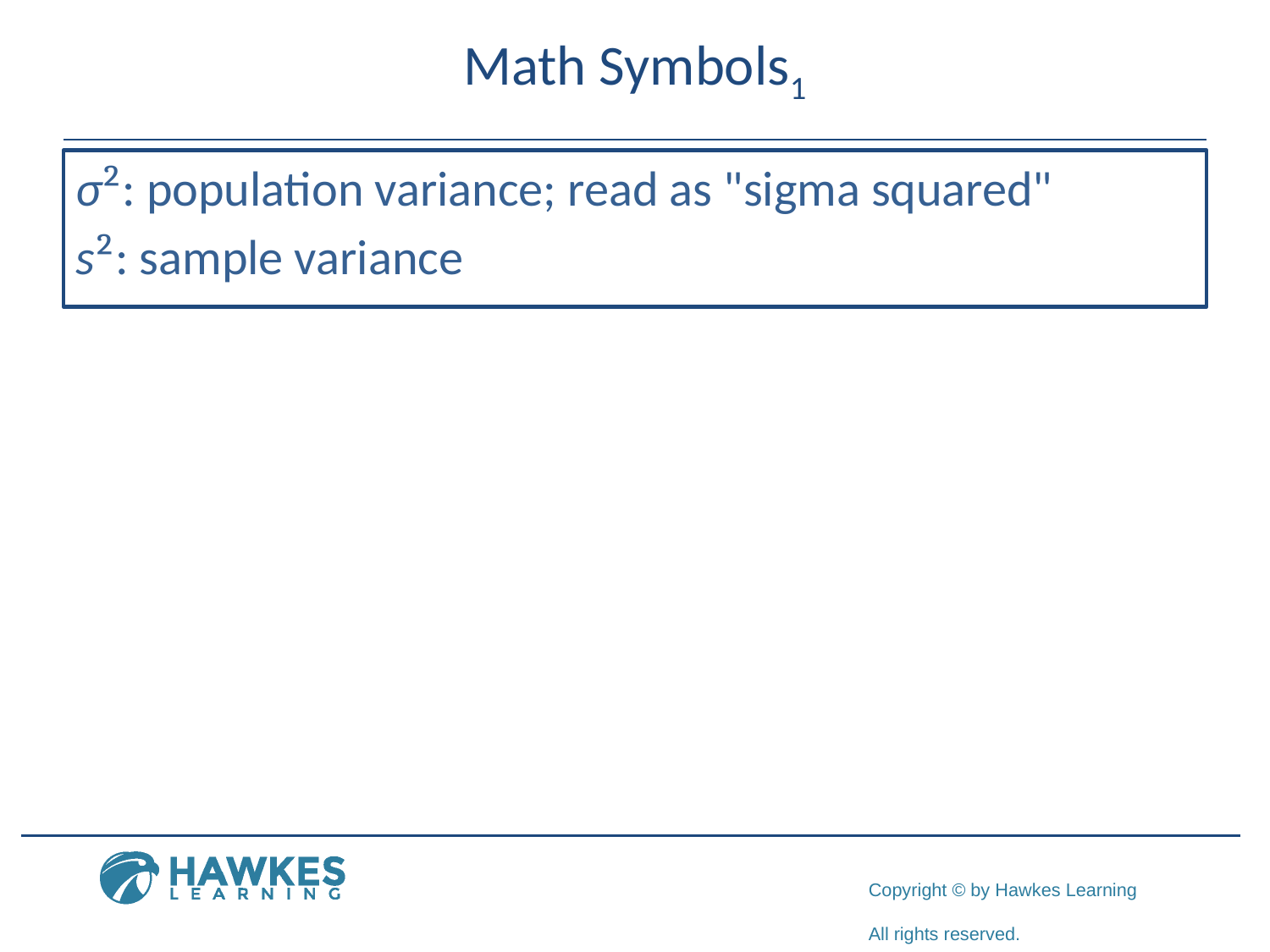

# Math Symbols1
σ²: population variance; read as "sigma squared"
s²: sample variance